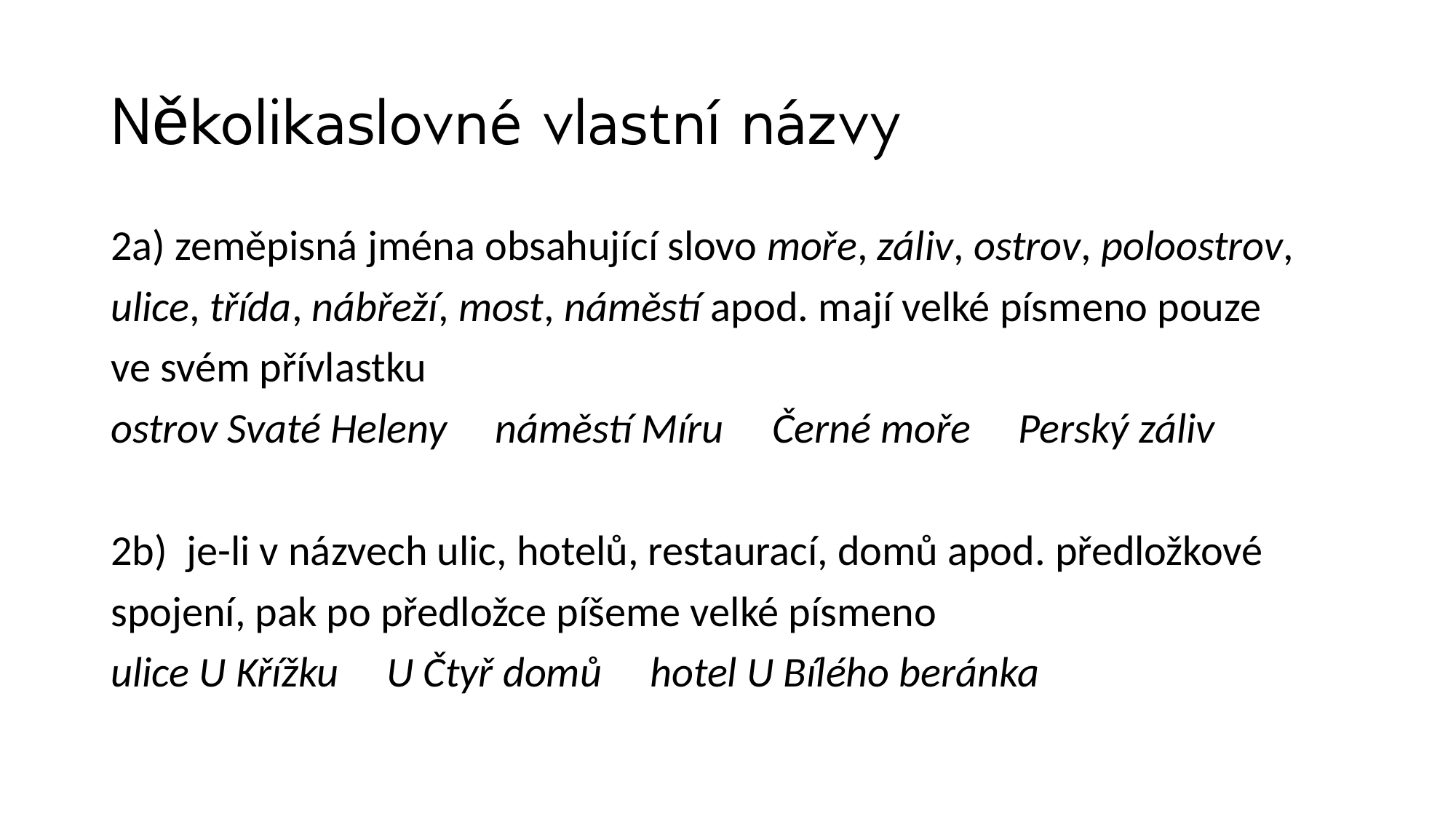

# Několikaslovné vlastní názvy
2a) zeměpisná jména obsahující slovo moře, záliv, ostrov, poloostrov,
ulice, třída, nábřeží, most, náměstí apod. mají velké písmeno pouze
ve svém přívlastku
ostrov Svaté Heleny     náměstí Míru     Černé moře     Perský záliv

2b)  je-li v názvech ulic, hotelů, restaurací, domů apod. předložkové
spojení, pak po předložce píšeme velké písmeno
ulice U Křížku     U Čtyř domů     hotel U Bílého beránka